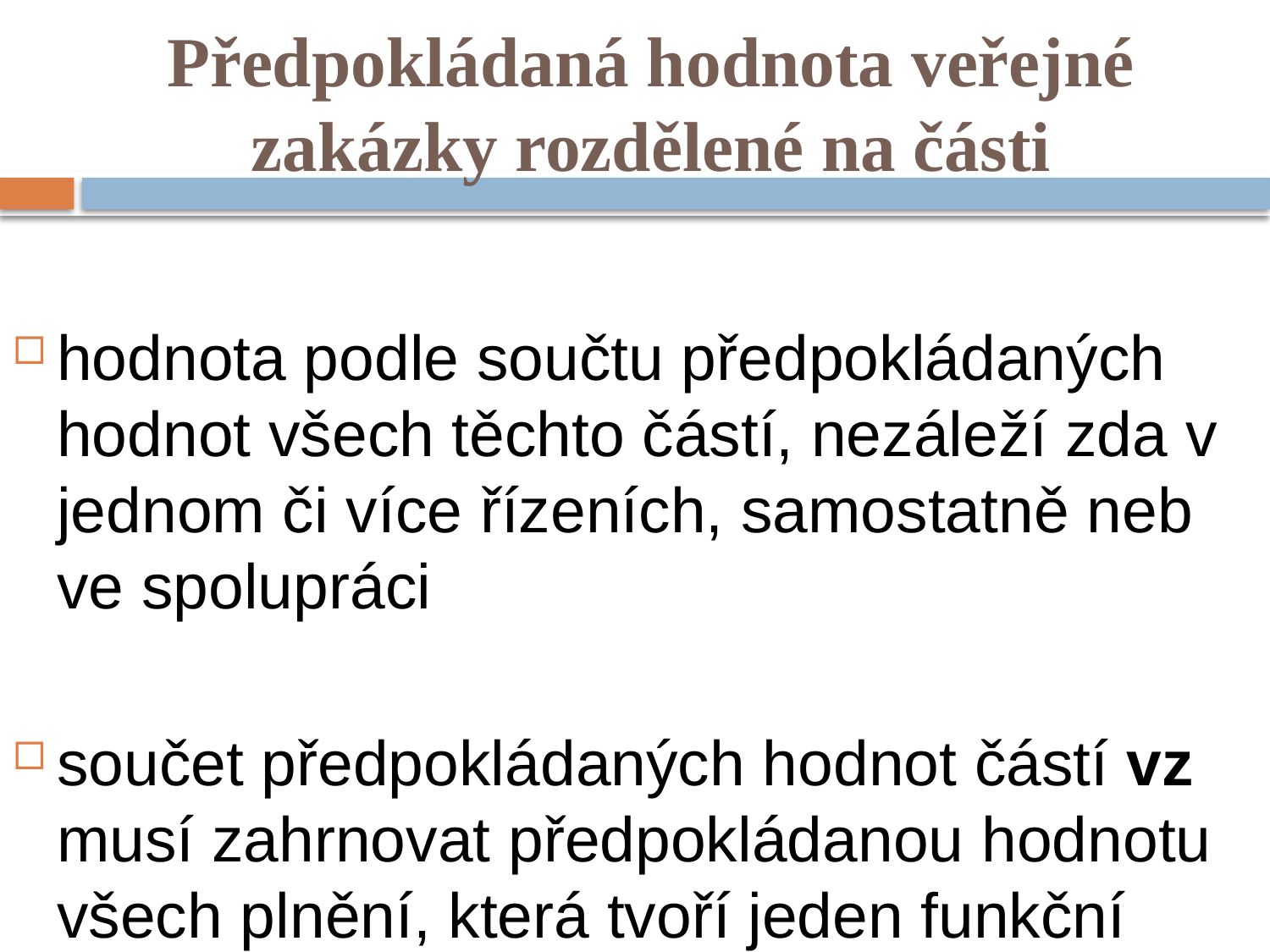

# Předpokládaná hodnota veřejné zakázky rozdělené na části

hodnota podle součtu předpokládaných hodnot všech těchto částí, nezáleží zda v jednom či více řízeních, samostatně neb ve spolupráci

součet předpokládaných hodnot částí vz musí zahrnovat předpokládanou hodnotu všech plnění, která tvoří jeden funkční celek a jsou zadávána v časové souvislosti § 18